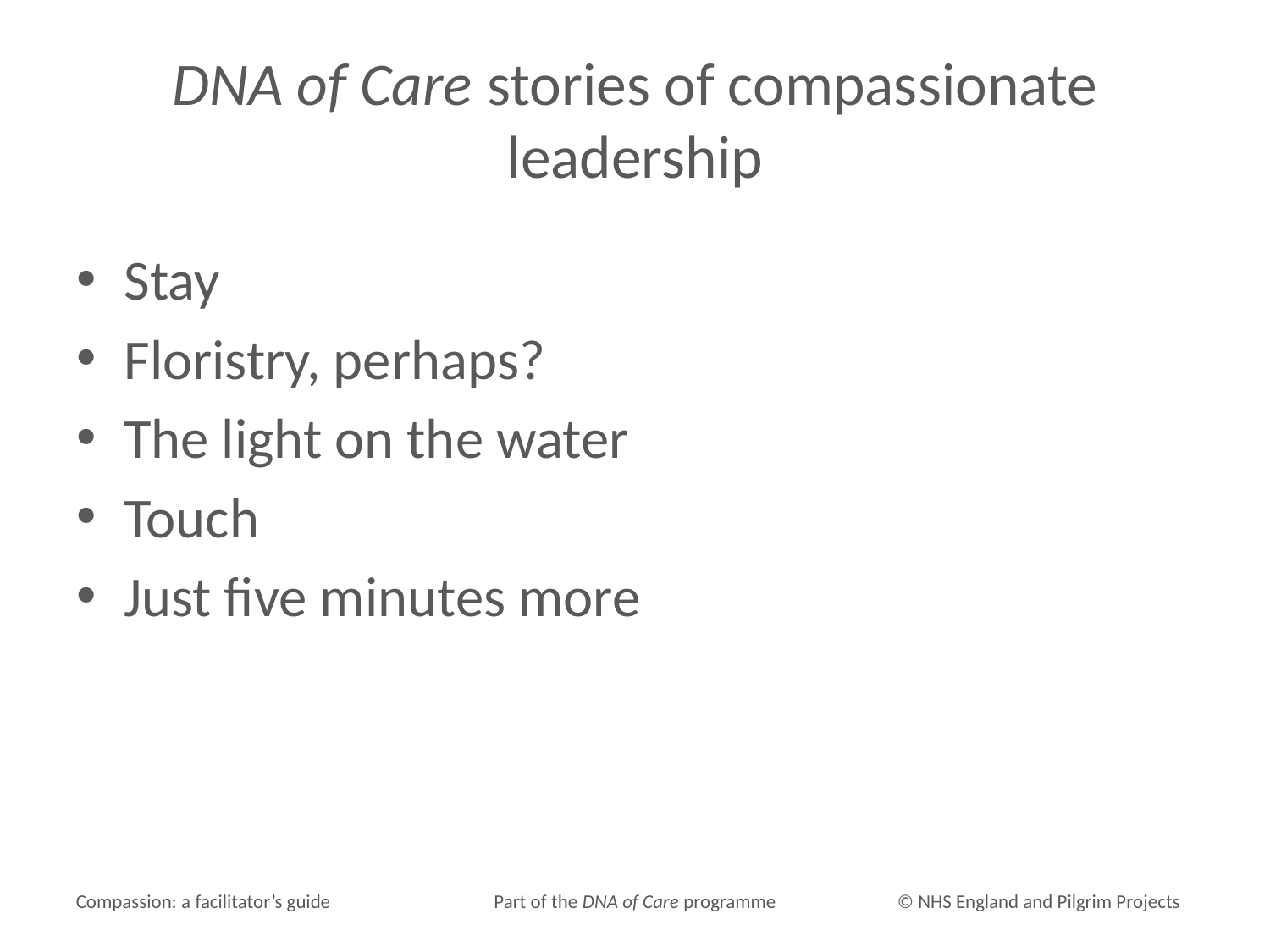

# DNA of Care stories of compassionate leadership
Stay
Floristry, perhaps?
The light on the water
Touch
Just five minutes more

Compassion: a facilitator’s guide
Part of the DNA of Care programme
© NHS England and Pilgrim Projects